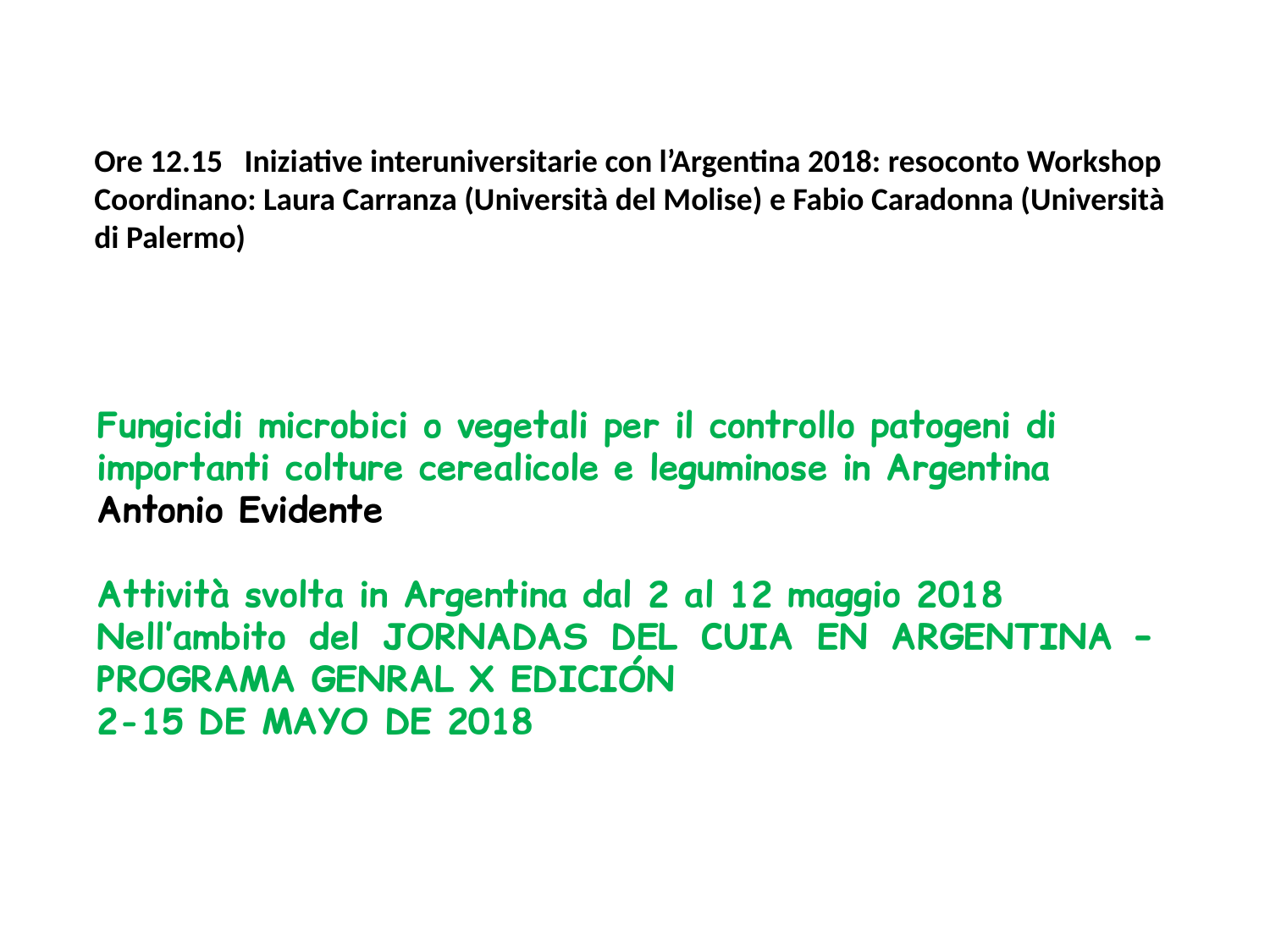

Ore 12.15   Iniziative interuniversitarie con l’Argentina 2018: resoconto Workshop
Coordinano: Laura Carranza (Università del Molise) e Fabio Caradonna (Università di Palermo)

Fungicidi microbici o vegetali per il controllo patogeni di importanti colture cerealicole e leguminose in Argentina
Antonio Evidente

Attività svolta in Argentina dal 2 al 12 maggio 2018
Nell’ambito del JORNADAS DEL CUIA EN ARGENTINA – PROGRAMA GENRAL X EDICIÓN
2-15 DE MAYO DE 2018